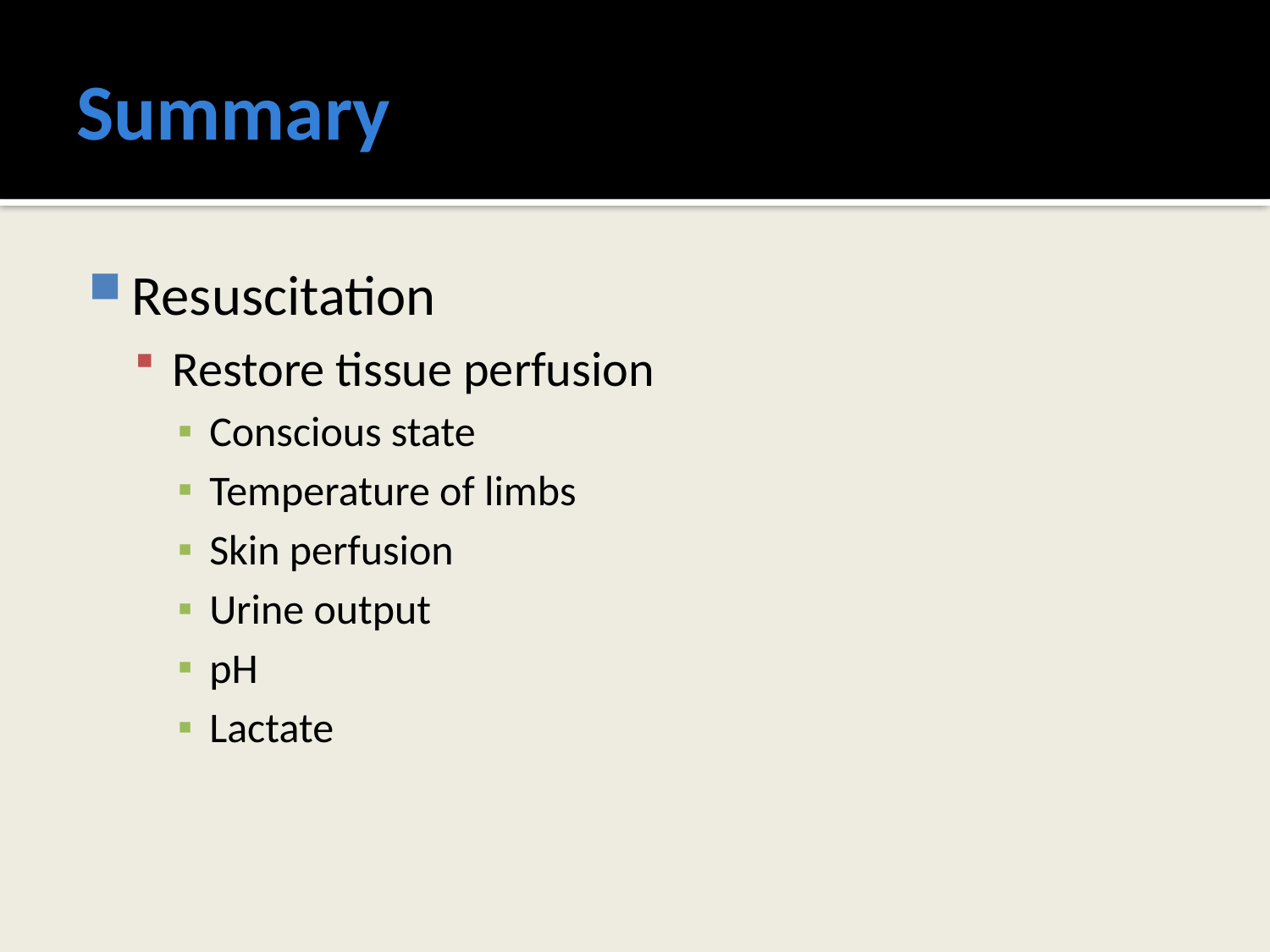

# Summary
Resuscitation
Restore tissue perfusion
Conscious state
Temperature of limbs
Skin perfusion
Urine output
pH
Lactate